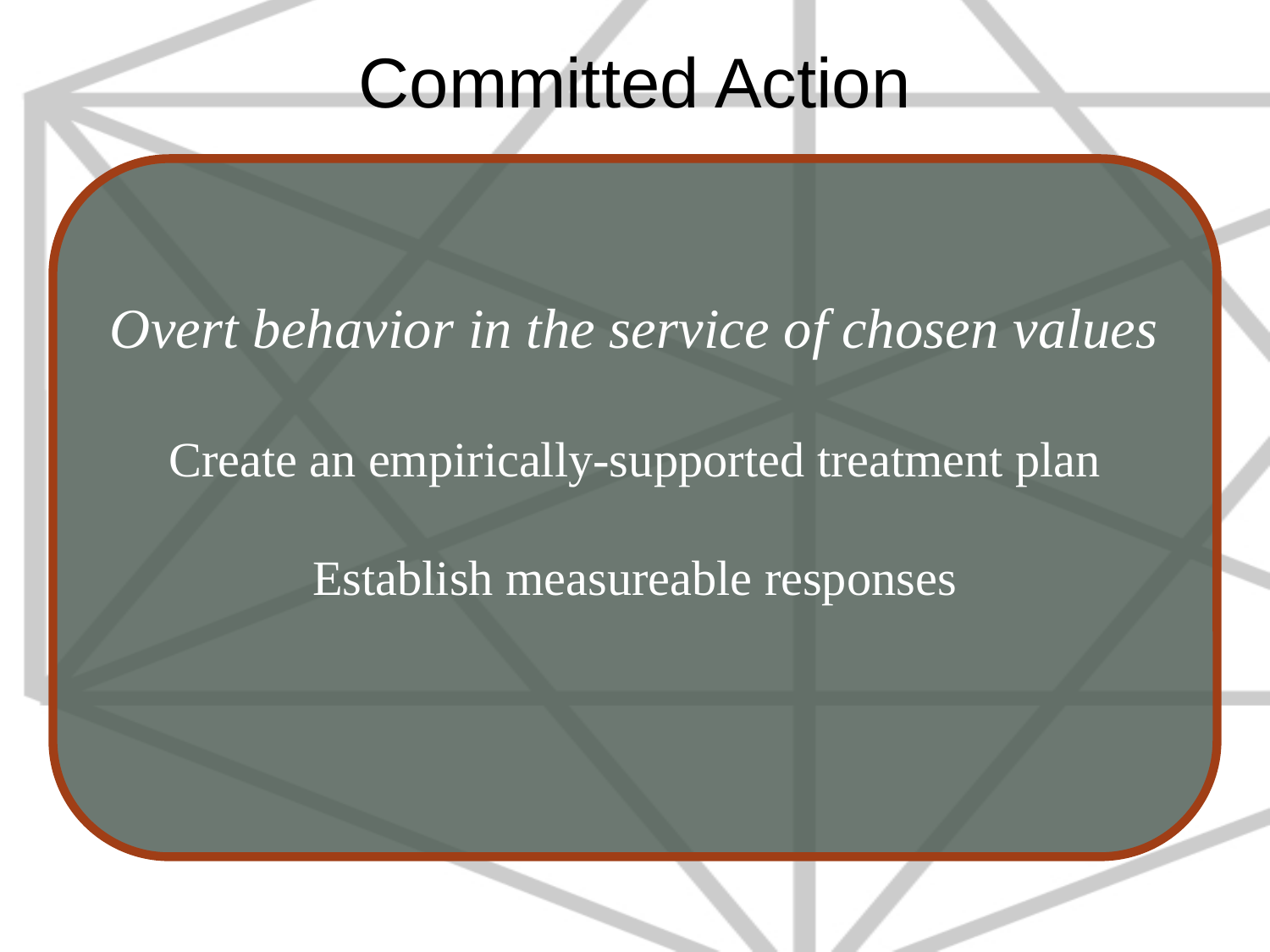

Committed Action
Overt behavior in the service of chosen values

Create an empirically-supported treatment plan

Establish measureable responses